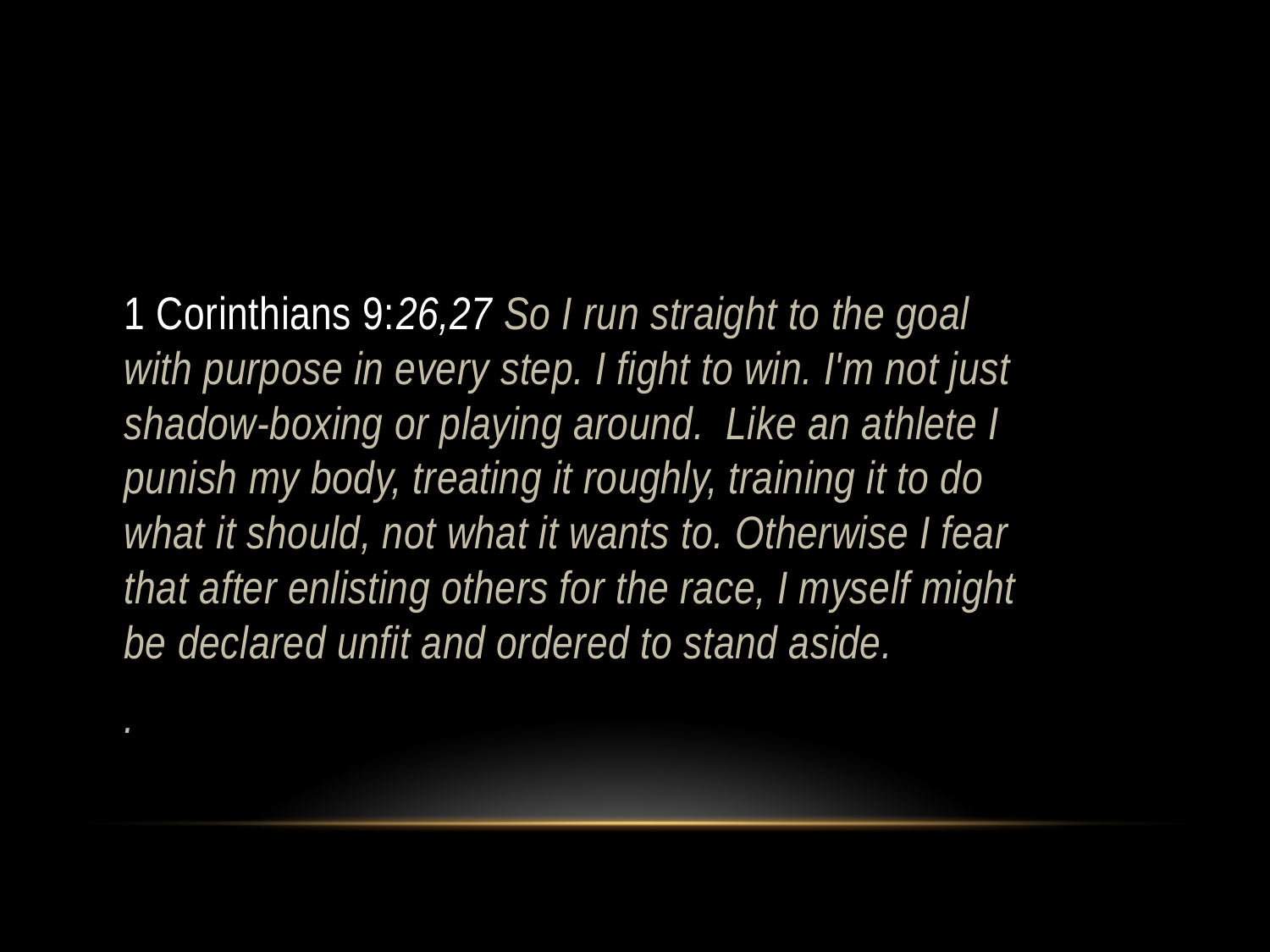

1 Corinthians 9:26,27 So I run straight to the goal with purpose in every step. I fight to win. I'm not just shadow‑boxing or playing around.  Like an athlete I punish my body, treating it roughly, training it to do what it should, not what it wants to. Otherwise I fear that after enlisting others for the race, I myself might be declared unfit and ordered to stand aside.
.